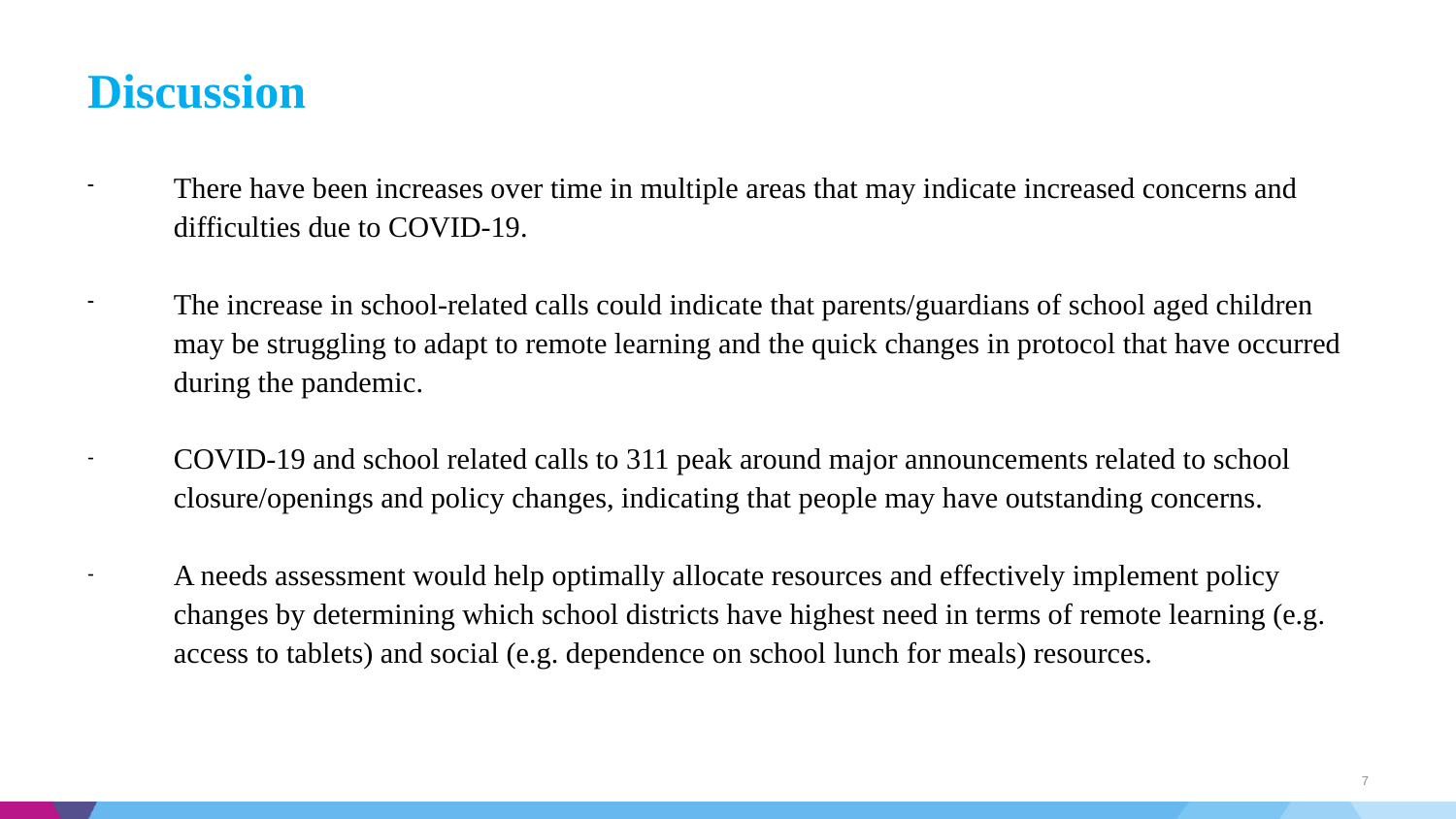

# Discussion
There have been increases over time in multiple areas that may indicate increased concerns and difficulties due to COVID-19.

The increase in school-related calls could indicate that parents/guardians of school aged children may be struggling to adapt to remote learning and the quick changes in protocol that have occurred during the pandemic.

COVID-19 and school related calls to 311 peak around major announcements related to school closure/openings and policy changes, indicating that people may have outstanding concerns.

A needs assessment would help optimally allocate resources and effectively implement policy changes by determining which school districts have highest need in terms of remote learning (e.g. access to tablets) and social (e.g. dependence on school lunch for meals) resources.

7